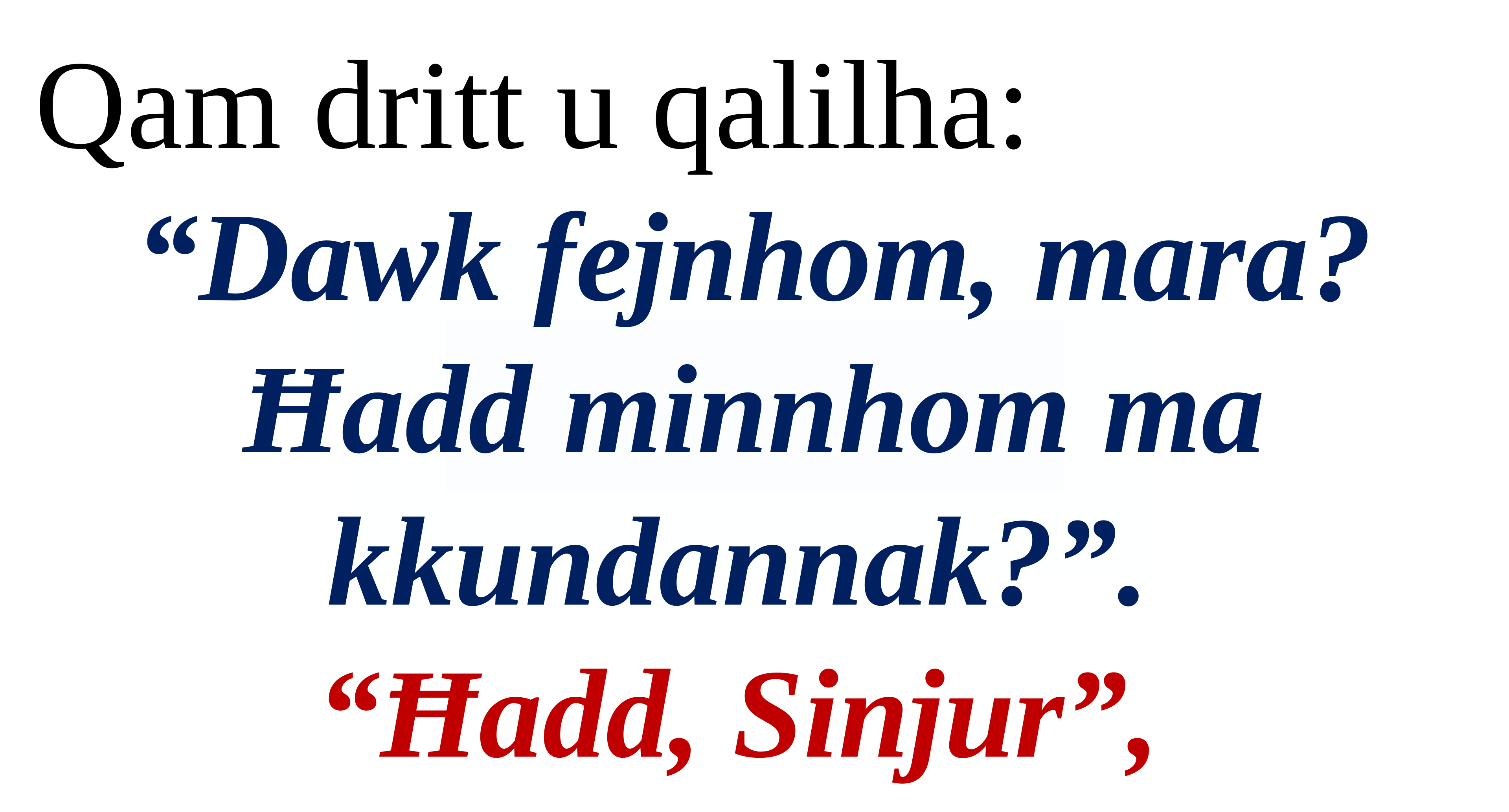

Qam dritt u qalilha:
“Dawk fejnhom, mara? Ħadd minnhom ma kkundannak?”.
“Ħadd, Sinjur”,